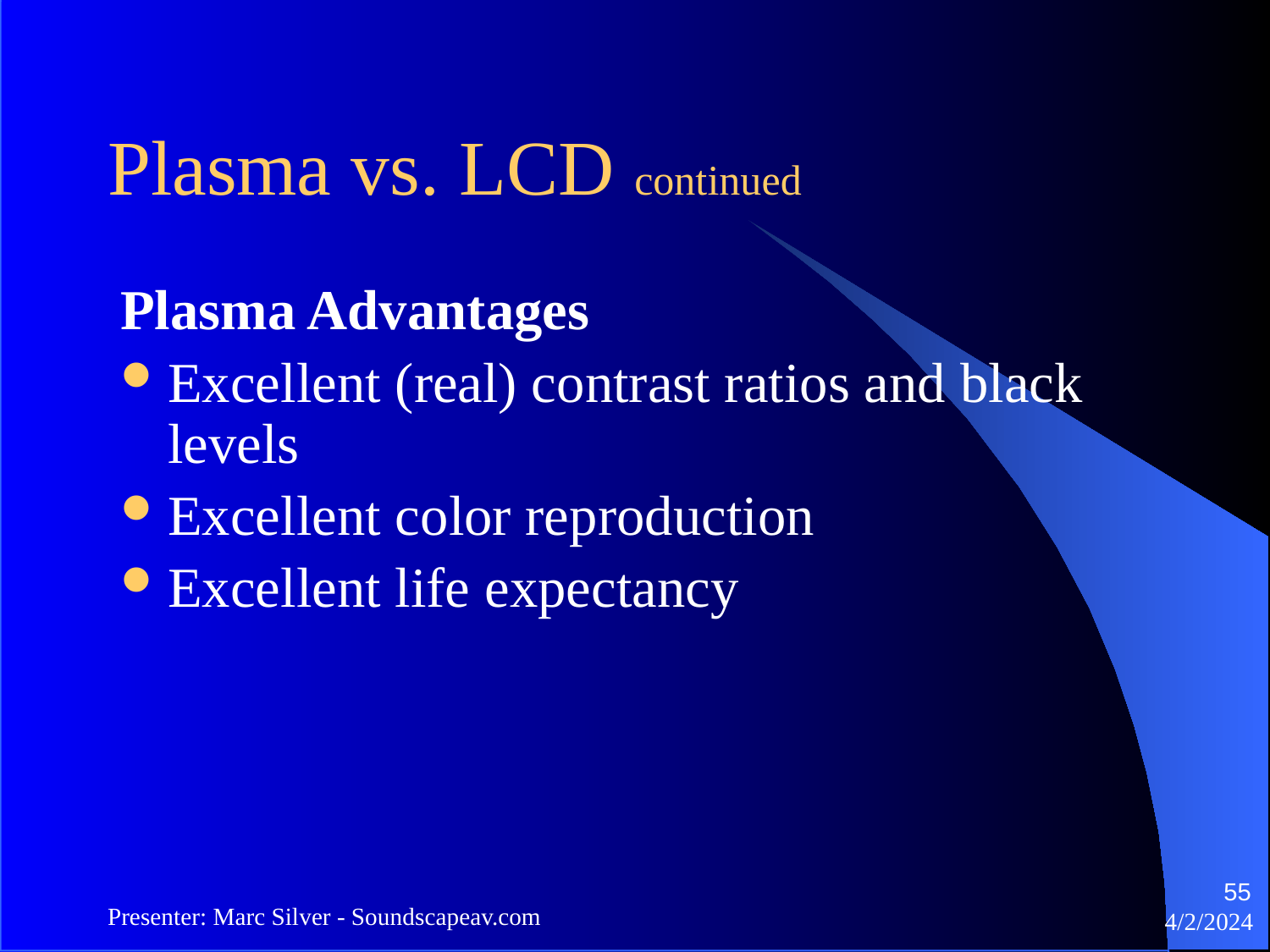

Plasma vs. LCD continued
Plasma Advantages
Excellent (real) contrast ratios and black levels
Excellent color reproduction
Excellent life expectancy
55
Presenter: Marc Silver - Soundscapeav.com
4/2/2024